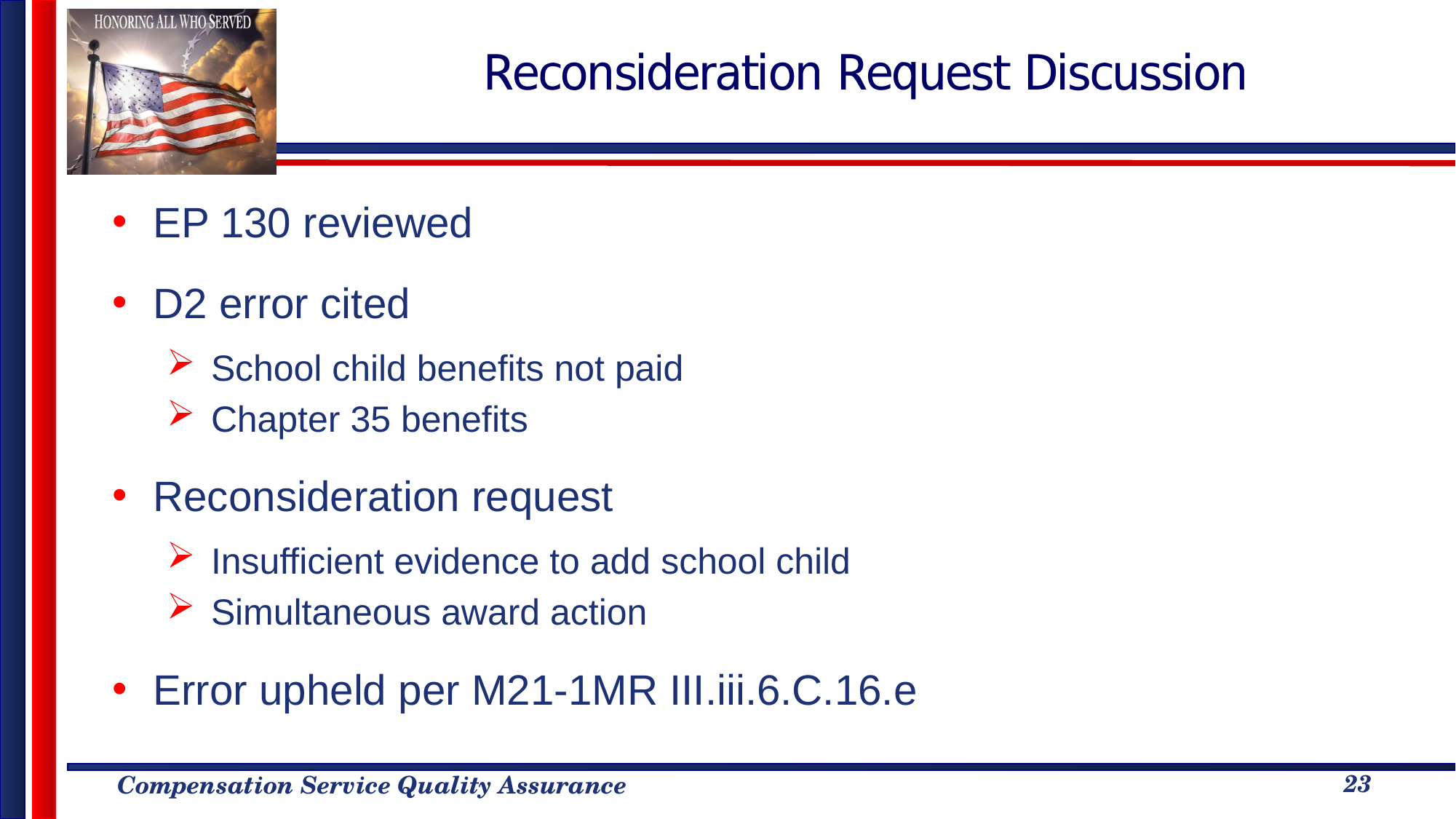

# Reconsideration Request Discussion
EP 130 reviewed

D2 error cited

 School child benefits not paid
 Chapter 35 benefits

Reconsideration request

 Insufficient evidence to add school child
 Simultaneous award action

Error upheld per M21-1MR III.iii.6.C.16.e

23